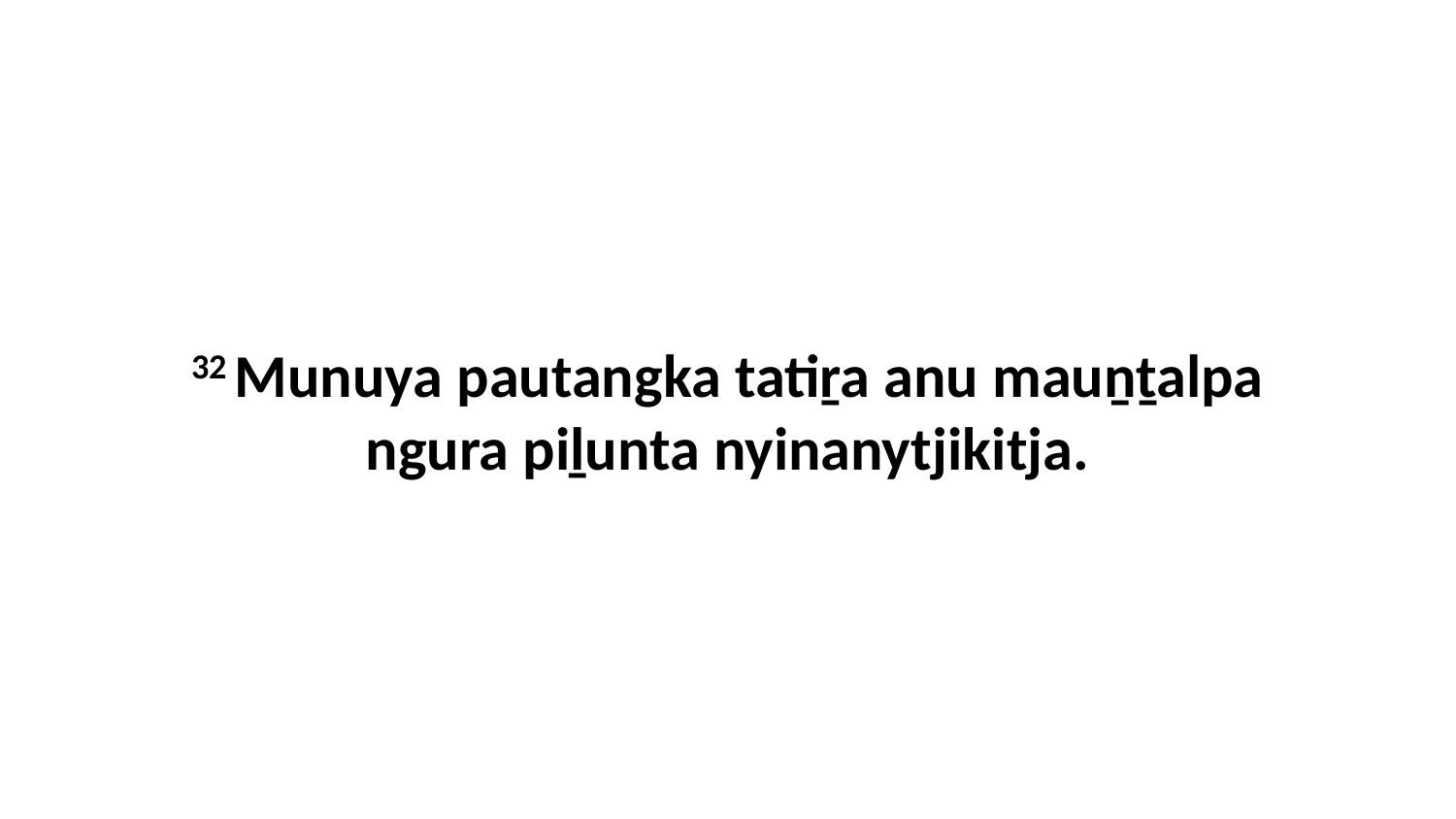

32 Munuya pautangka tatiṟa anu mauṉṯalpa ngura piḻunta nyinanytjikitja.